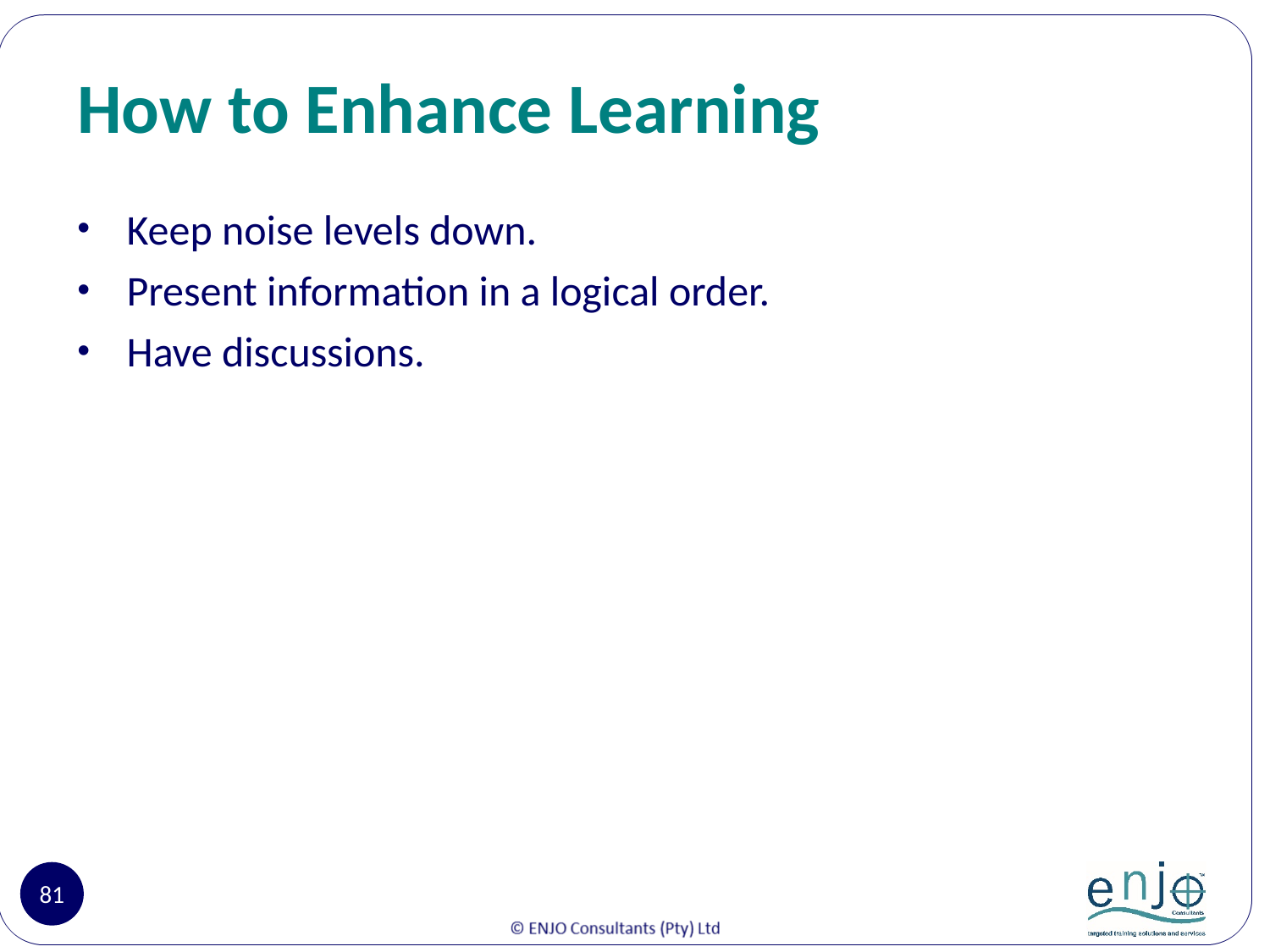

# How to Enhance Learning
Keep noise levels down.
Present information in a logical order.
Have discussions.

81